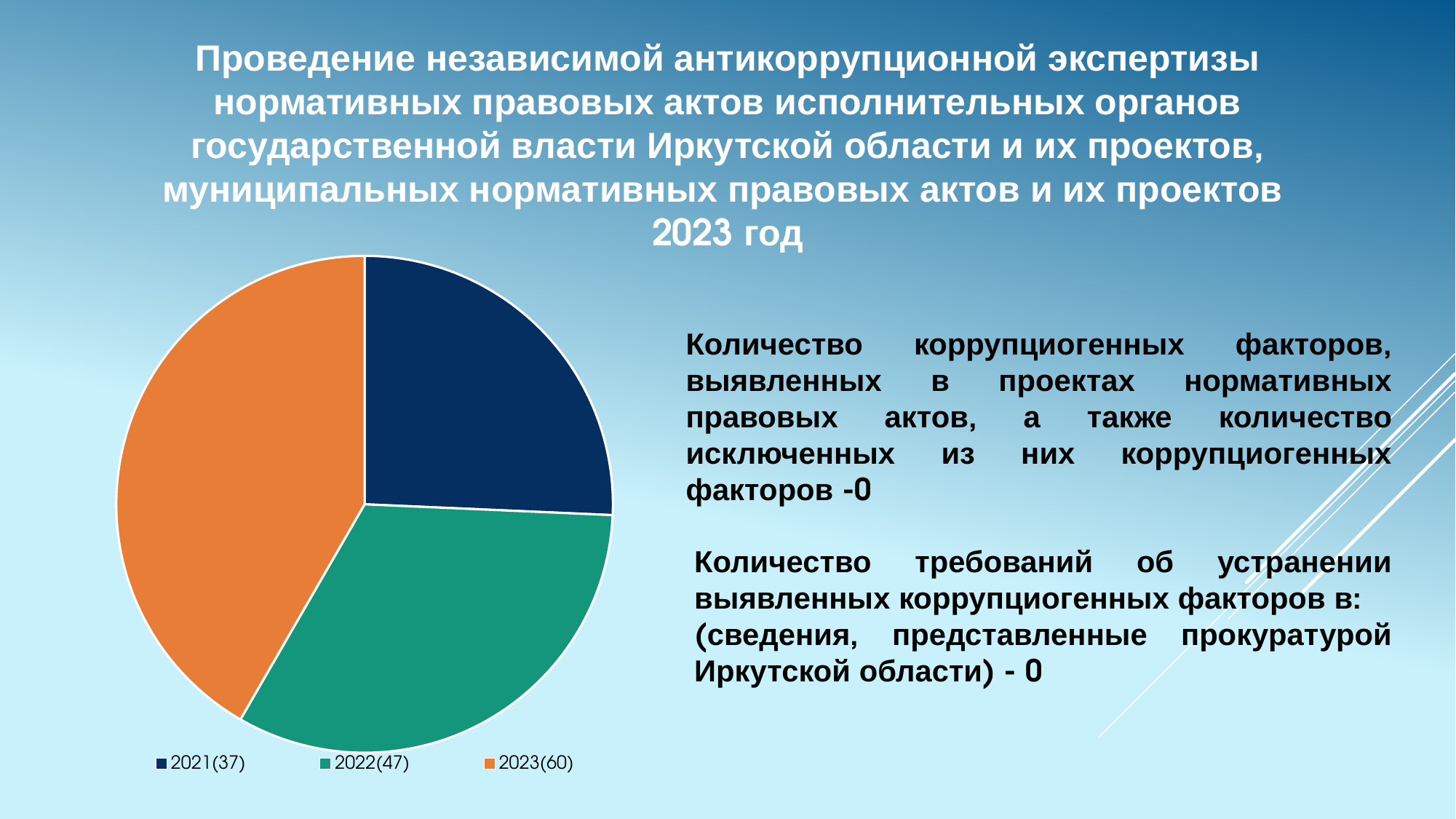

Проведение независимой антикоррупционной экспертизы нормативных правовых актов исполнительных органов государственной власти Иркутской области и их проектов, муниципальных нормативных правовых актов и их проектов
2023 год

### Chart

| Category | Продажи |
|---|---|
| 2021(37) | 37.0 |
| 2022(47) | 47.0 |
| 2023(60) | 60.0 |
Количество коррупциогенных факторов, выявленных в проектах нормативных правовых актов, а также количество исключенных из них коррупциогенных факторов -0
Количество требований об устранении выявленных коррупциогенных факторов в:
(сведения, представленные прокуратурой Иркутской области) - 0